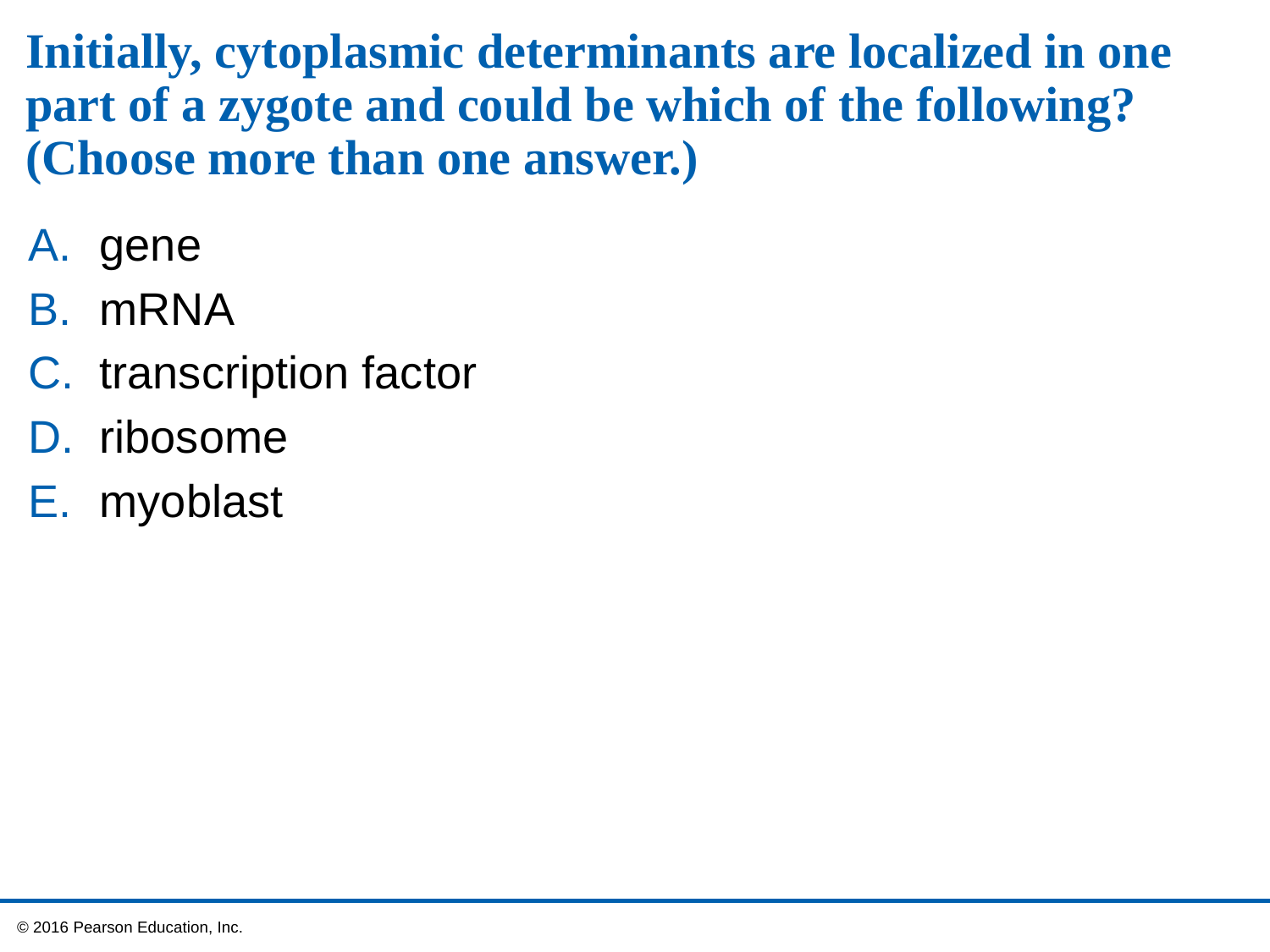

# Initially, cytoplasmic determinants are localized in one part of a zygote and could be which of the following? (Choose more than one answer.)
gene
mRNA
transcription factor
ribosome
myoblast
 © 2016 Pearson Education, Inc.